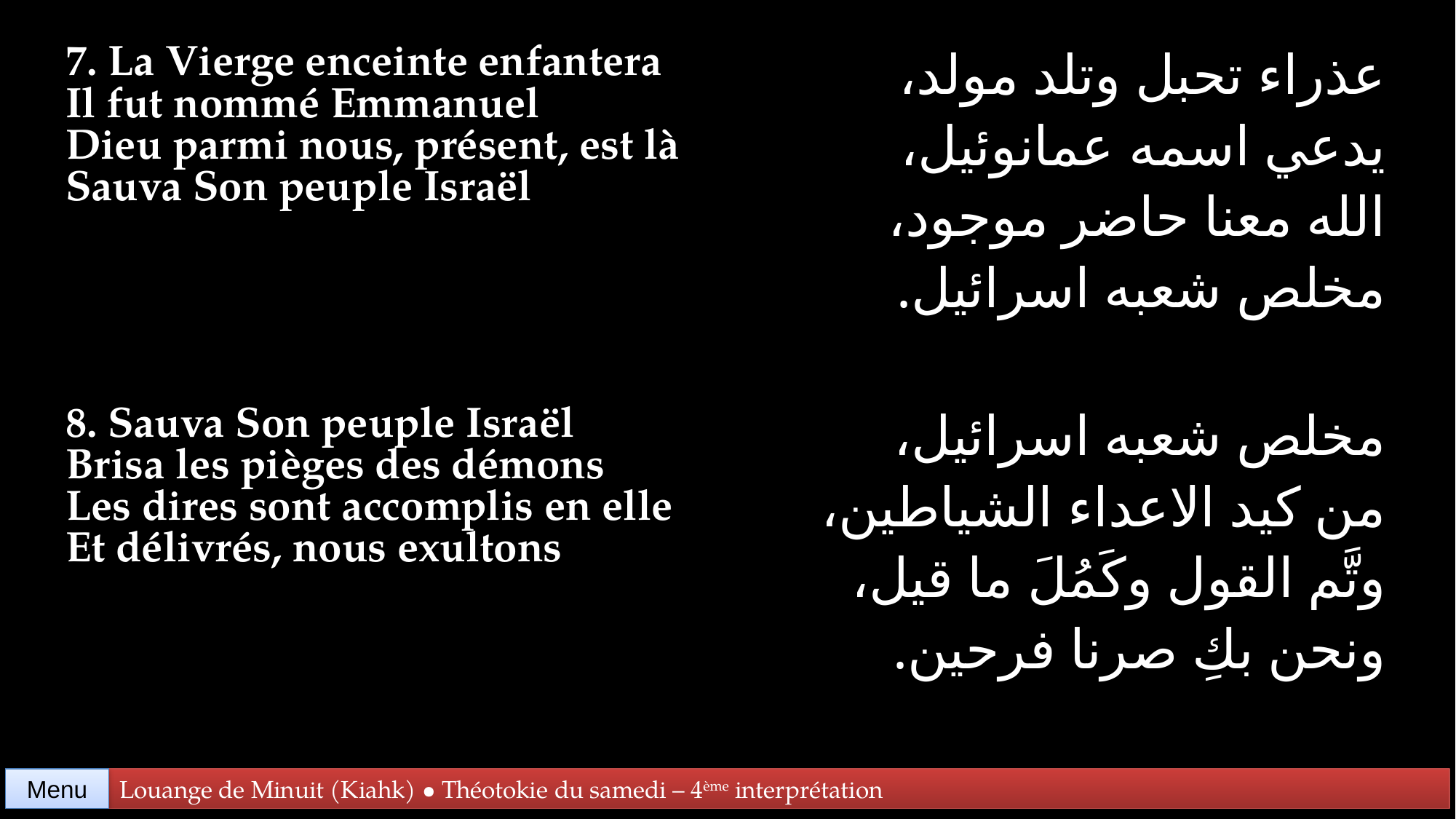

| 7. La Vierge enceinte enfantera Il fut nommé Emmanuel Dieu parmi nous, présent, est là Sauva Son peuple Israël | عذراء تحبل وتلد مولد، يدعي اسمه عمانوئيل، الله معنا حاضر موجود، مخلص شعبه اسرائيل. |
| --- | --- |
| 8. Sauva Son peuple Israël Brisa les pièges des démons Les dires sont accomplis en elle Et délivrés, nous exultons | مخلص شعبه اسرائيل، من كيد الاعداء الشياطين، وتَّم القول وكَمُلَ ما قيل، ونحن بكِ صرنا فرحين. |
Menu
Louange de Minuit (Kiahk) • Théotokie du samedi – 4ème interprétation